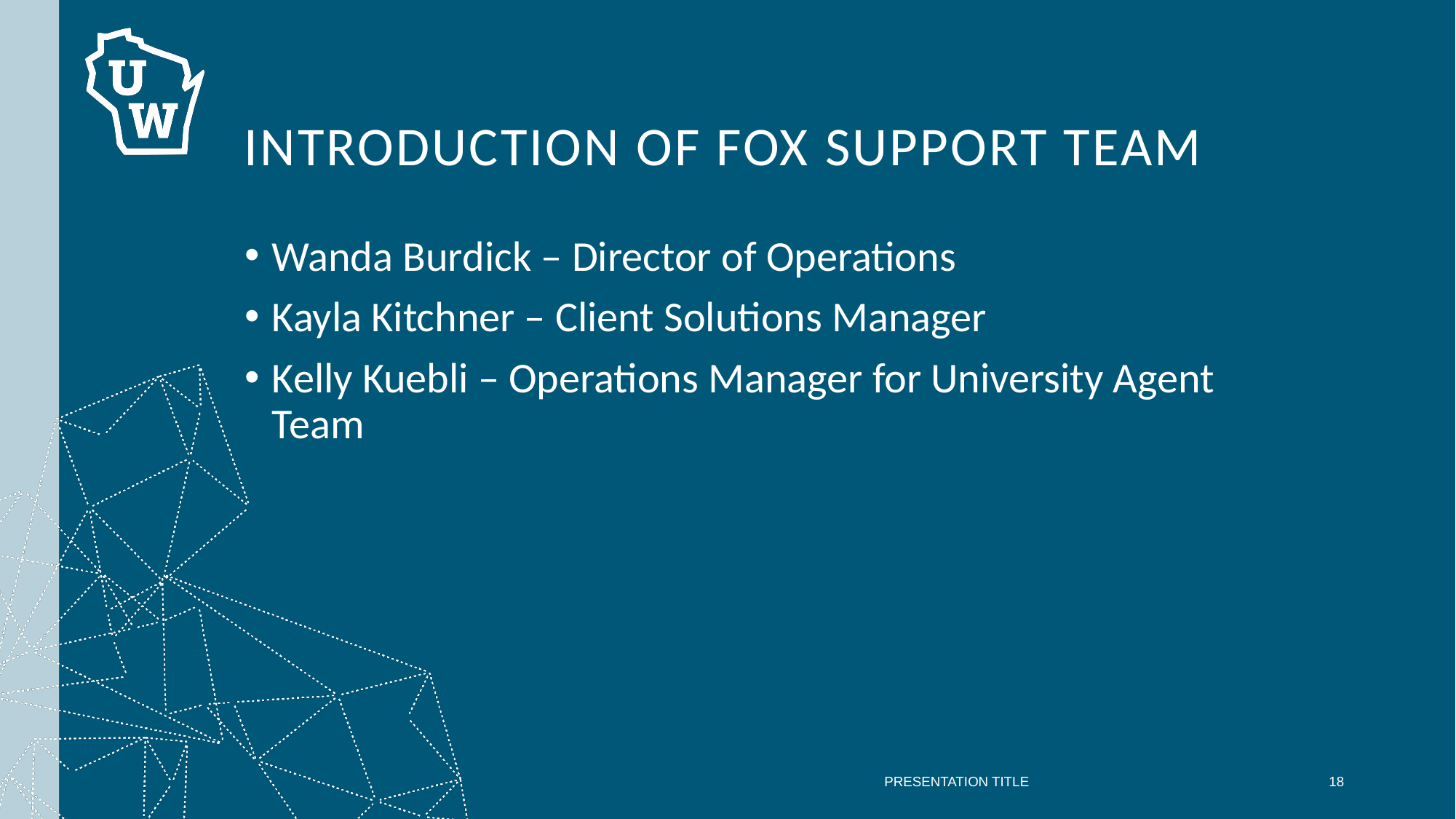

# Introduction oF Fox Support Team
Wanda Burdick – Director of Operations
Kayla Kitchner – Client Solutions Manager
Kelly Kuebli – Operations Manager for University Agent Team
PRESENTATION TITLE
18